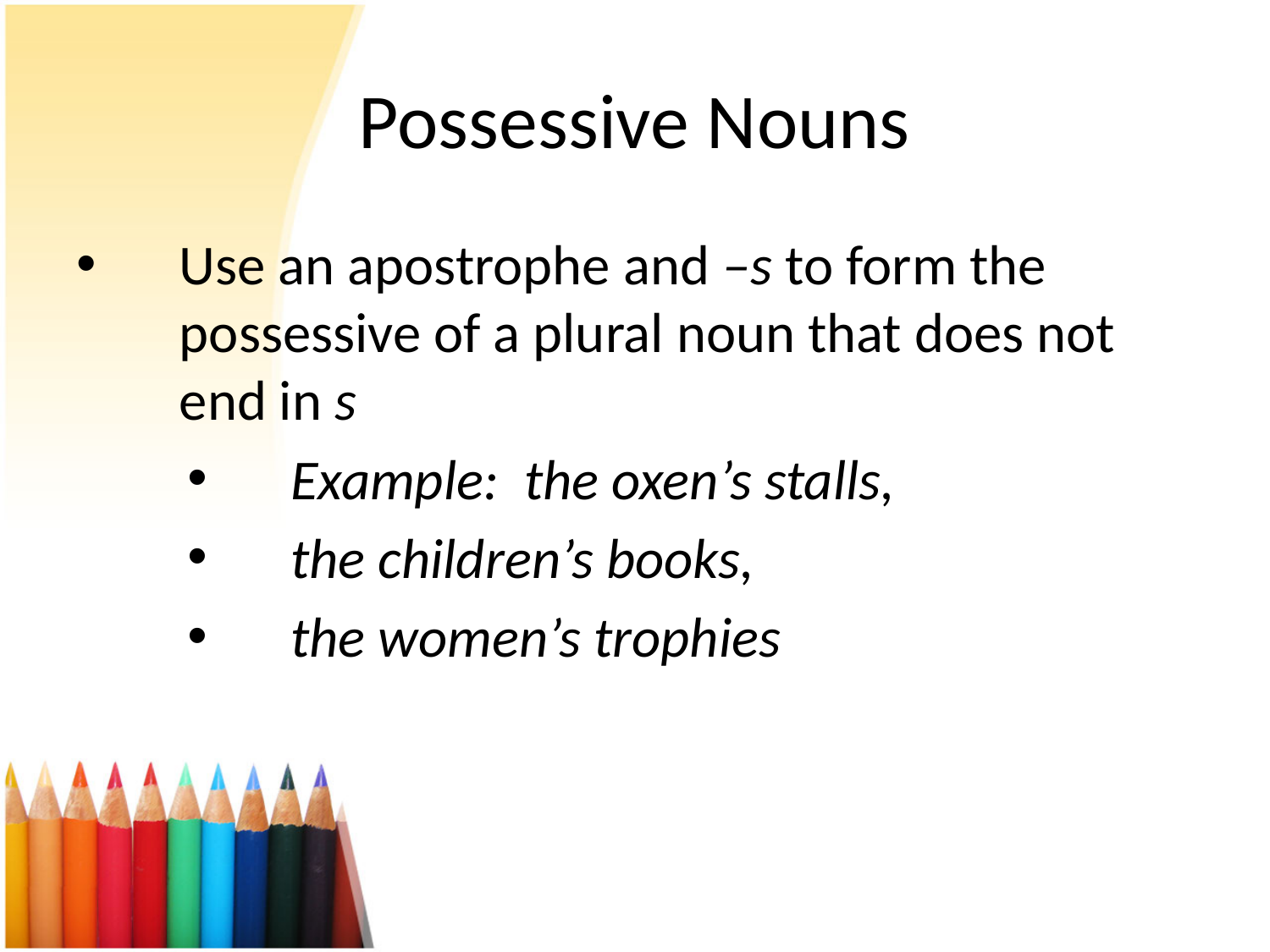

# Possessive Nouns
Use an apostrophe and –s to form the possessive of a plural noun that does not end in s
Example:  the oxen’s stalls,
the children’s books,
the women’s trophies